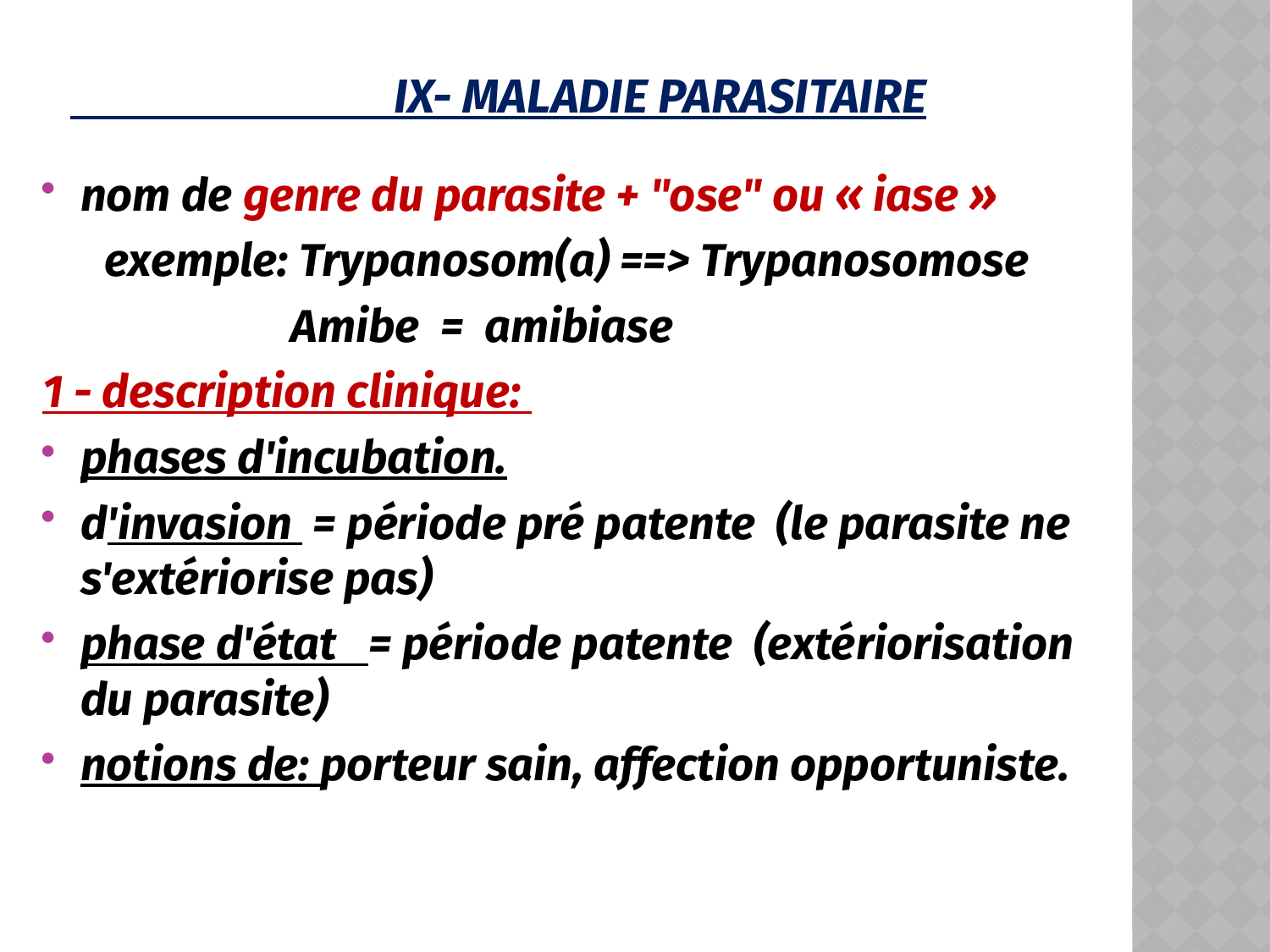

# IX- Maladie Parasitaire
nom de genre du parasite + "ose" ou « iase »
      exemple: Trypanosom(a) ==> Trypanosomose
                        Amibe  =  amibiase
1 - description clinique:
phases d'incubation.
d'invasion  = période pré patente  (le parasite ne s'extériorise pas)
phase d'état   = période patente  (extériorisation du parasite)
notions de: porteur sain, affection opportuniste.